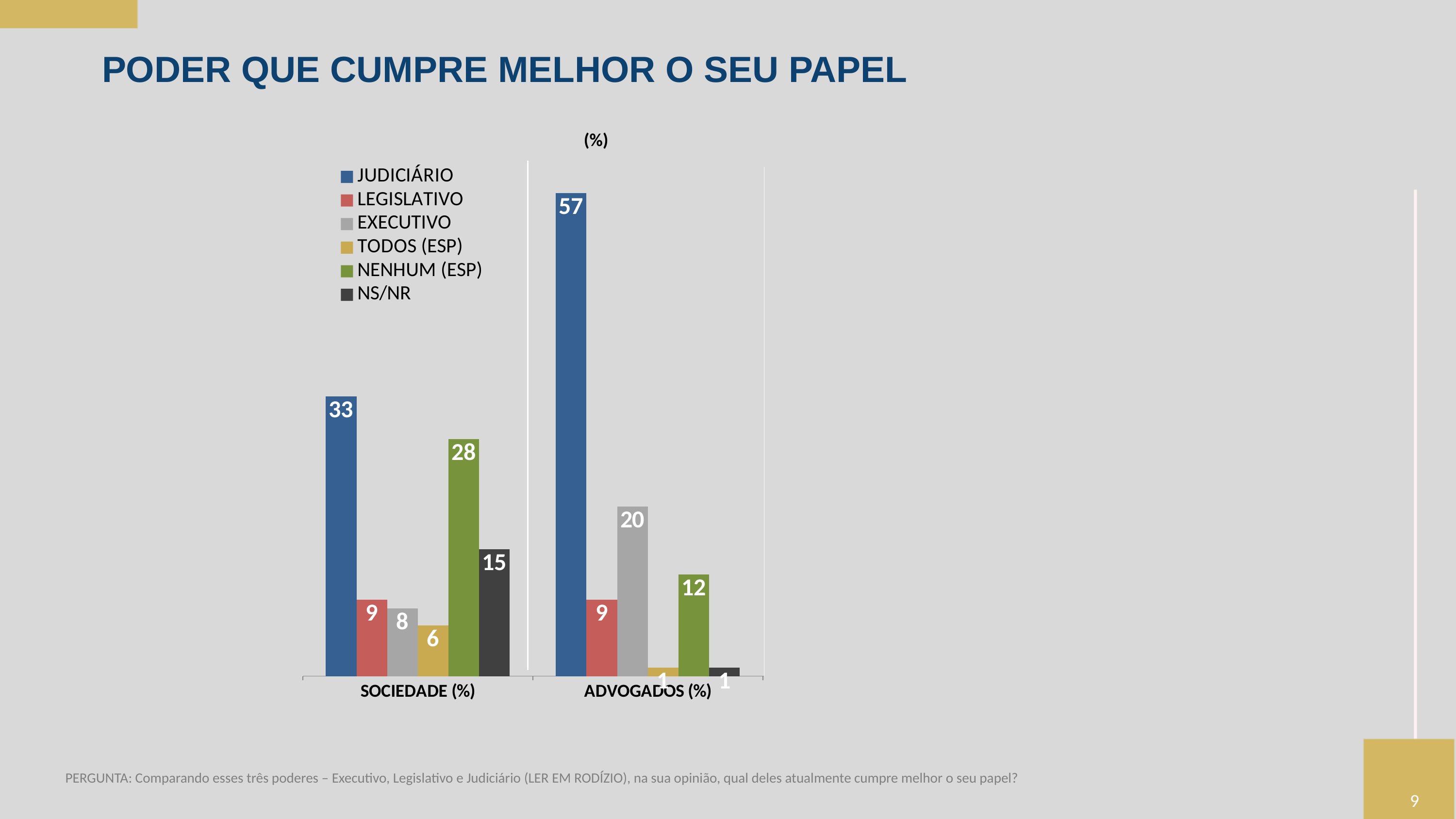

PODER QUE CUMPRE MELHOR O SEU PAPEL
(%)

### Chart

| Category | JUDICIÁRIO | LEGISLATIVO | EXECUTIVO | TODOS (ESP) | NENHUM (ESP) | NS/NR |
|---|---|---|---|---|---|---|
| SOCIEDADE (%) | 33.0 | 9.0 | 8.0 | 6.0 | 28.0 | 15.0 |
| ADVOGADOS (%) | 57.0 | 9.0 | 20.0 | 1.0 | 12.0 | 1.0 |
| DEFENSORES PÚBLICOS (%) | 38.0 | 14.0 | 6.0 | 25.0 | 17.0 | 0.0 |
PERGUNTA: Comparando esses três poderes – Executivo, Legislativo e Judiciário (LER EM RODÍZIO), na sua opinião, qual deles atualmente cumpre melhor o seu papel?
9